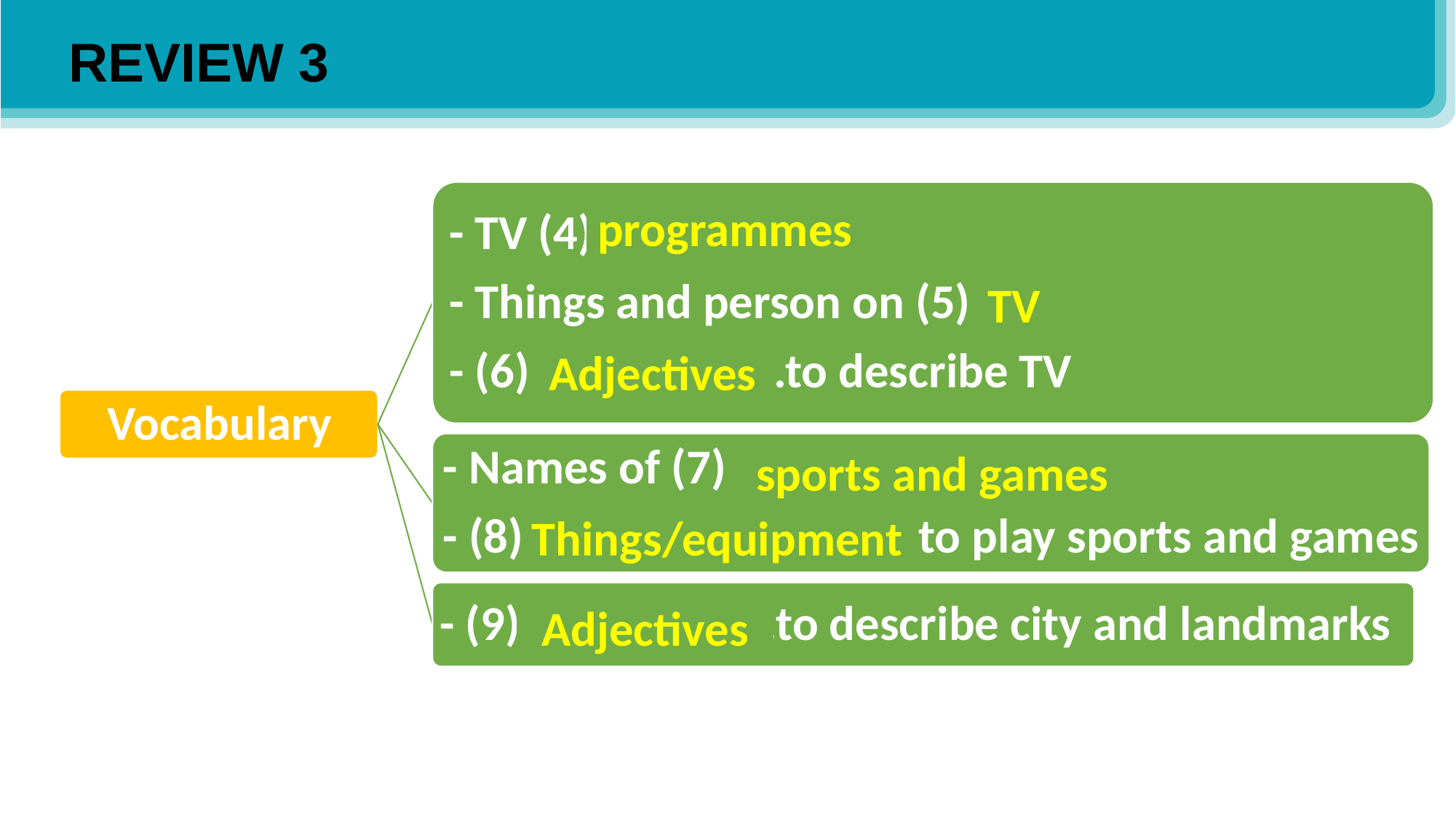

REVIEW 3
Vocabulary

- TV (4) ….
- Things and person on (5) ….
- (6) ………………...to describe TV

- Names of (7) …….
- (8)…………………………... to play sports and games

- (9) ………………...to describe city and landmarks
programmes
TV
Adjectives
sports and games
Things/equipment
Adjectives